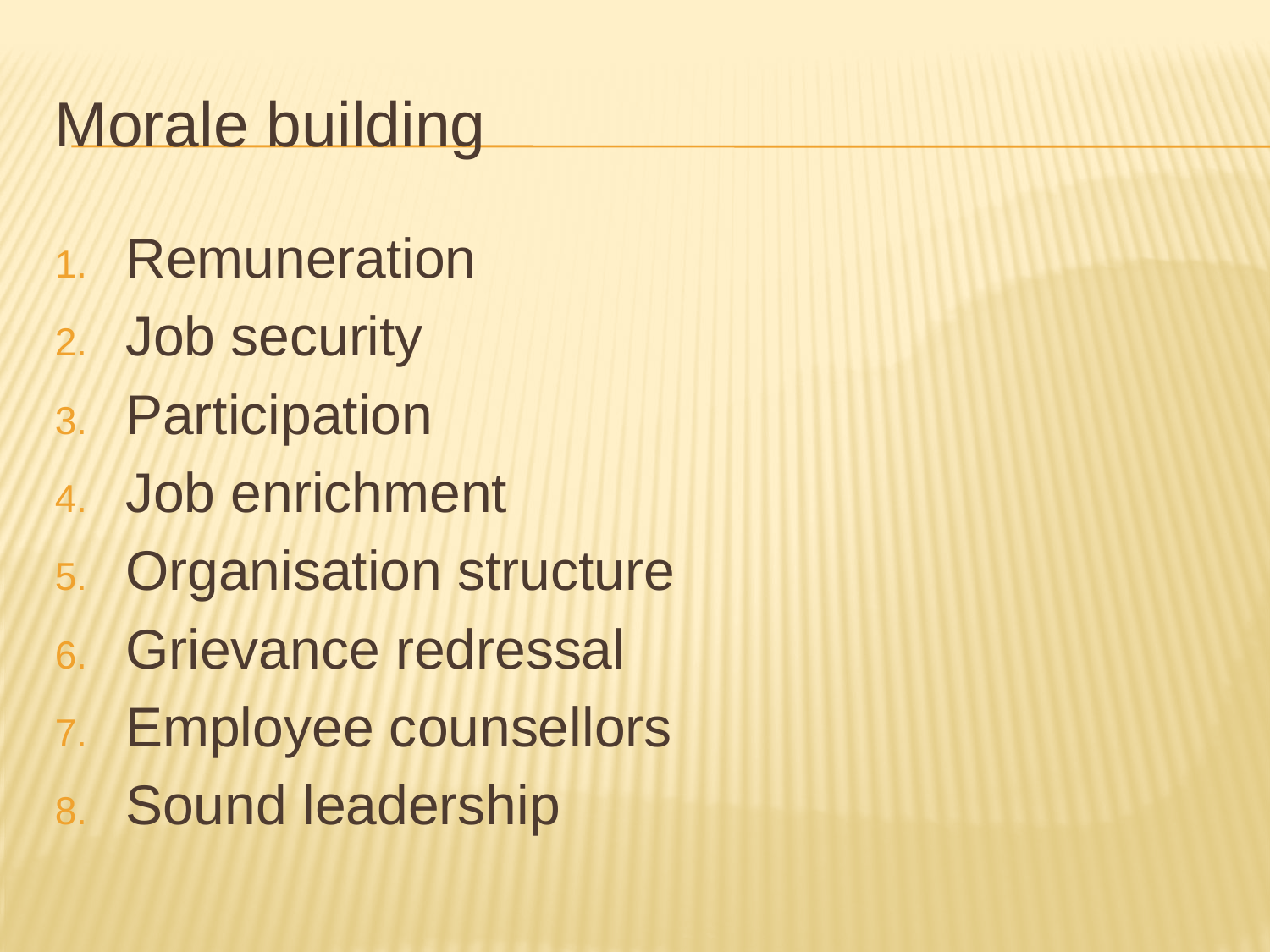

# Morale building
Remuneration
Job security
Participation
Job enrichment
Organisation structure
Grievance redressal
Employee counsellors
Sound leadership